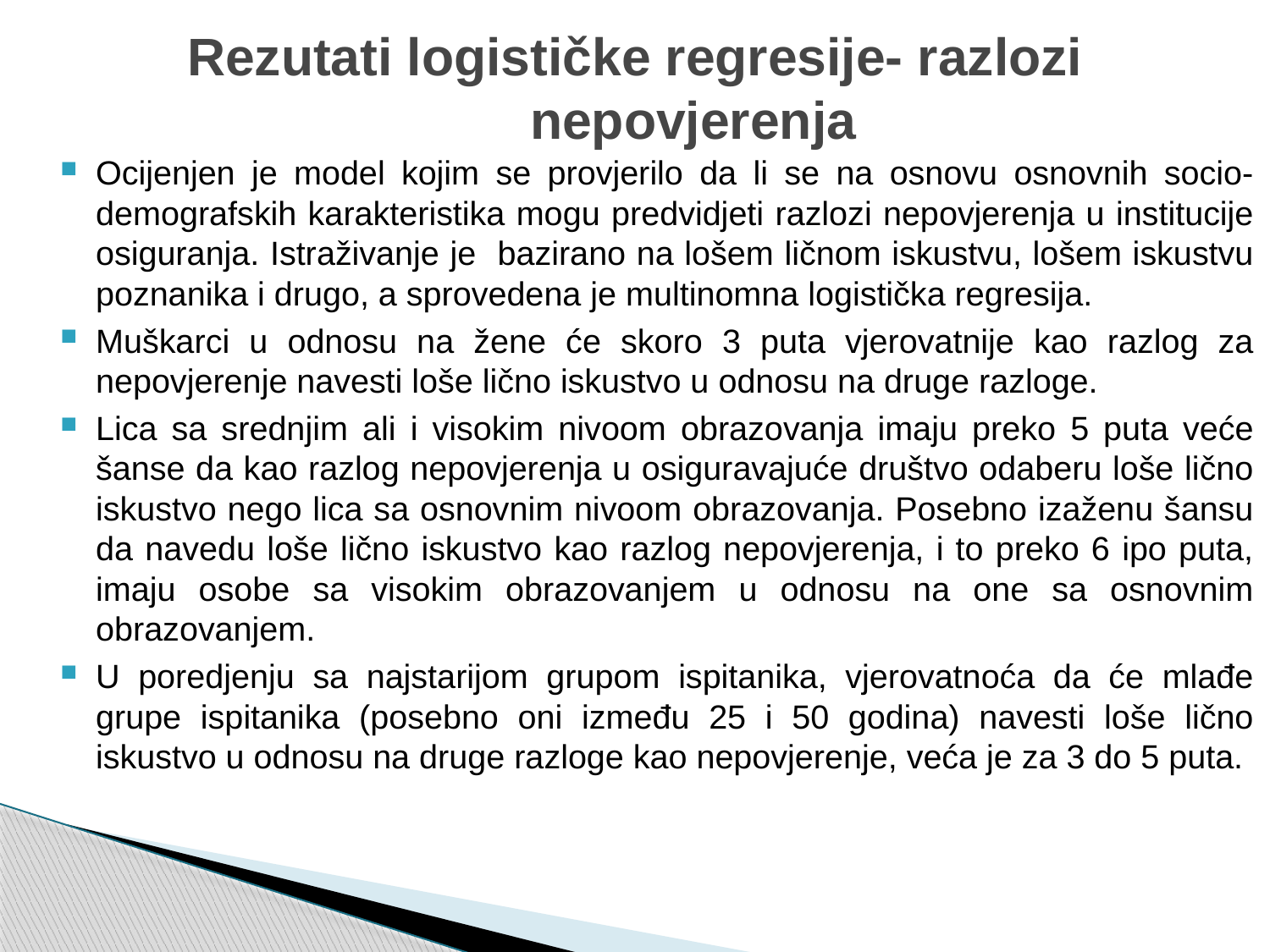

Rezutati logističke regresije- razlozi nepovjerenja

Ocijenjen je model kojim se provjerilo da li se na osnovu osnovnih socio-demografskih karakteristika mogu predvidjeti razlozi nepovjerenja u institucije osiguranja. Istraživanje je  bazirano na lošem ličnom iskustvu, lošem iskustvu poznanika i drugo, a sprovedena je multinomna logistička regresija.
Muškarci u odnosu na žene će skoro 3 puta vjerovatnije kao razlog za nepovjerenje navesti loše lično iskustvo u odnosu na druge razloge.
Lica sa srednjim ali i visokim nivoom obrazovanja imaju preko 5 puta veće šanse da kao razlog nepovjerenja u osiguravajuće društvo odaberu loše lično iskustvo nego lica sa osnovnim nivoom obrazovanja. Posebno izaženu šansu da navedu loše lično iskustvo kao razlog nepovjerenja, i to preko 6 ipo puta, imaju osobe sa visokim obrazovanjem u odnosu na one sa osnovnim obrazovanjem.
U poredjenju sa najstarijom grupom ispitanika, vjerovatnoća da će mlađe grupe ispitanika (posebno oni između 25 i 50 godina) navesti loše lično iskustvo u odnosu na druge razloge kao nepovjerenje, veća je za 3 do 5 puta.